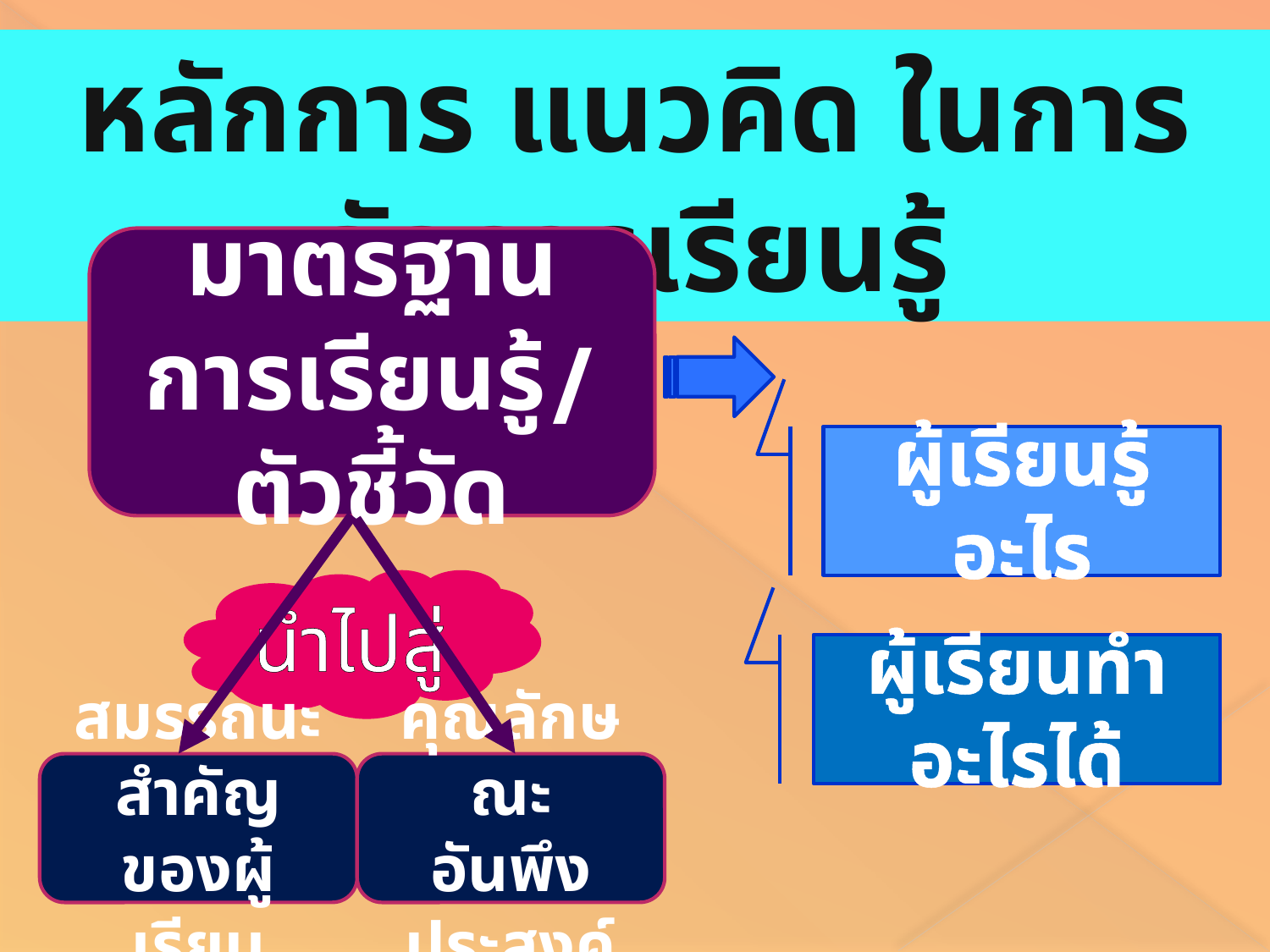

หลักการ แนวคิด ในการจัดการเรียนรู้
มาตรฐานการเรียนรู้/
ตัวชี้วัด

ผู้เรียนรู้อะไร
นำไปสู่
ผู้เรียนทำอะไรได้
สมรรถนะสำคัญ
ของผู้เรียน
คุณลักษณะ
อันพึงประสงค์